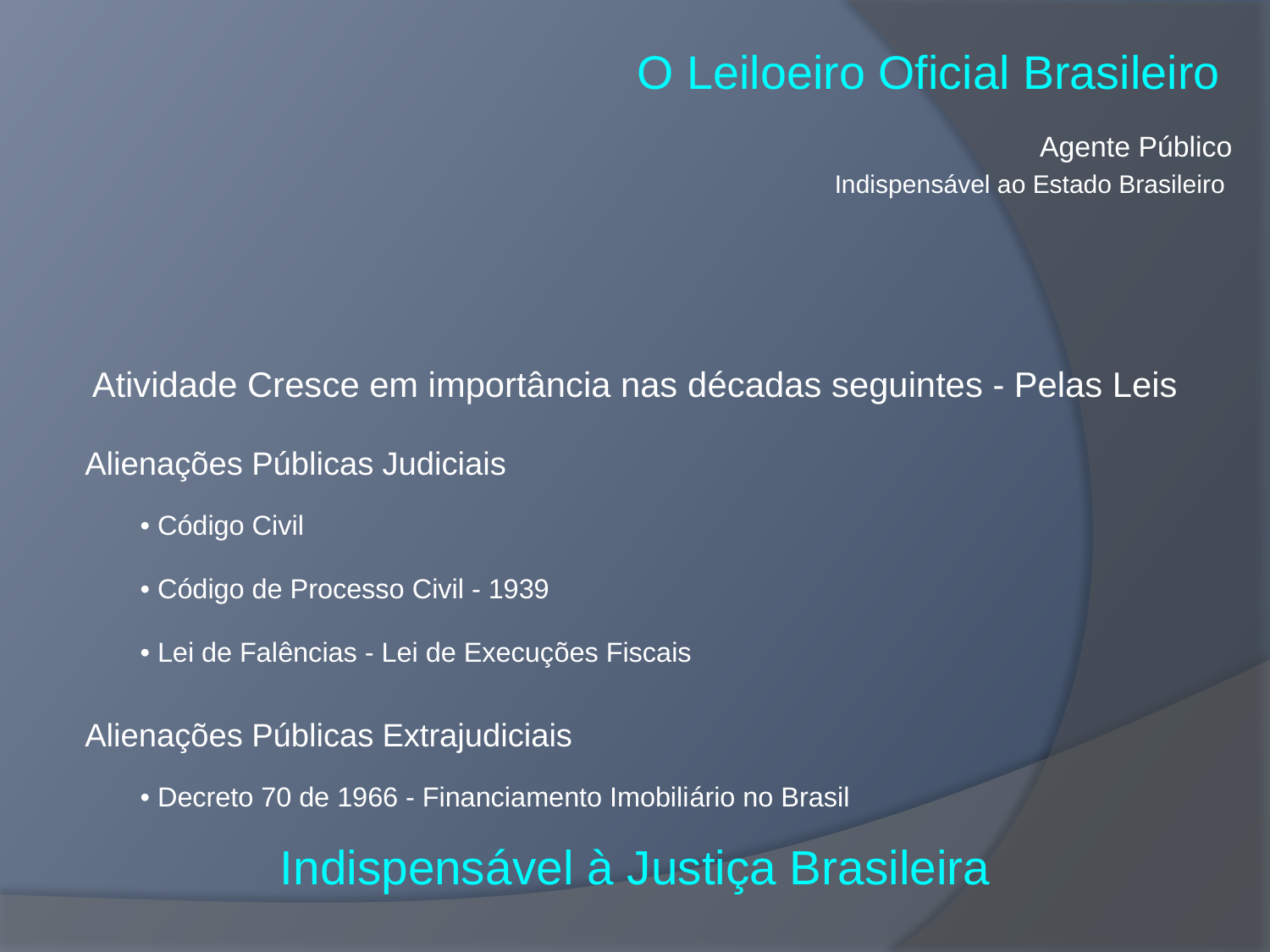

O Leiloeiro Oficial Brasileiro
Agente Público
Indispensável ao Estado Brasileiro
Atividade Cresce em importância nas décadas seguintes - Pelas Leis

Alienações Públicas Judiciais

• Código Civil

• Código de Processo Civil - 1939

• Lei de Falências - Lei de Execuções Fiscais

Alienações Públicas Extrajudiciais

• Decreto 70 de 1966 - Financiamento Imobiliário no Brasil

Indispensável à Justiça Brasileira